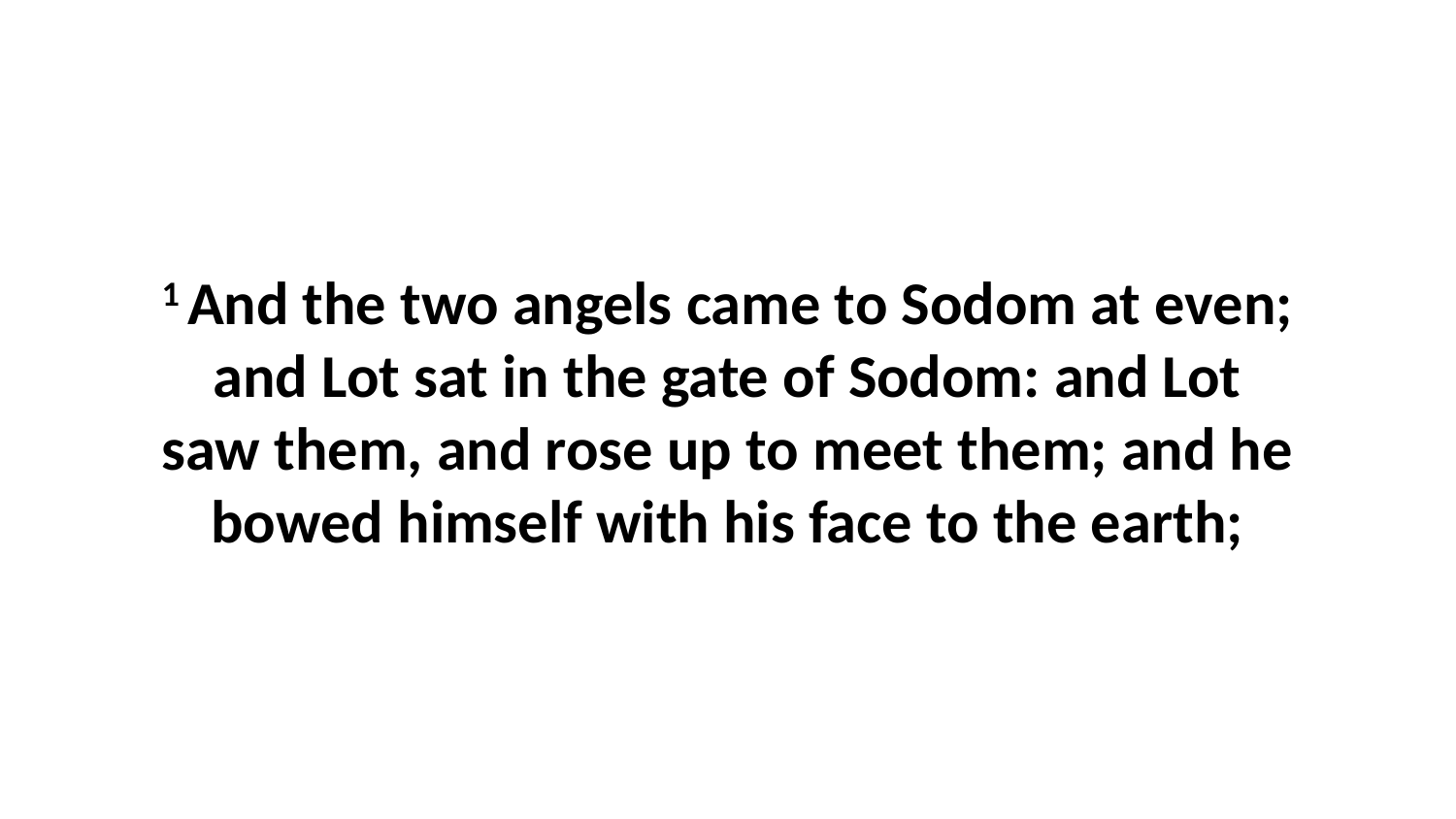

1 And the two angels came to Sodom at even; and Lot sat in the gate of Sodom: and Lot saw them, and rose up to meet them; and he bowed himself with his face to the earth;